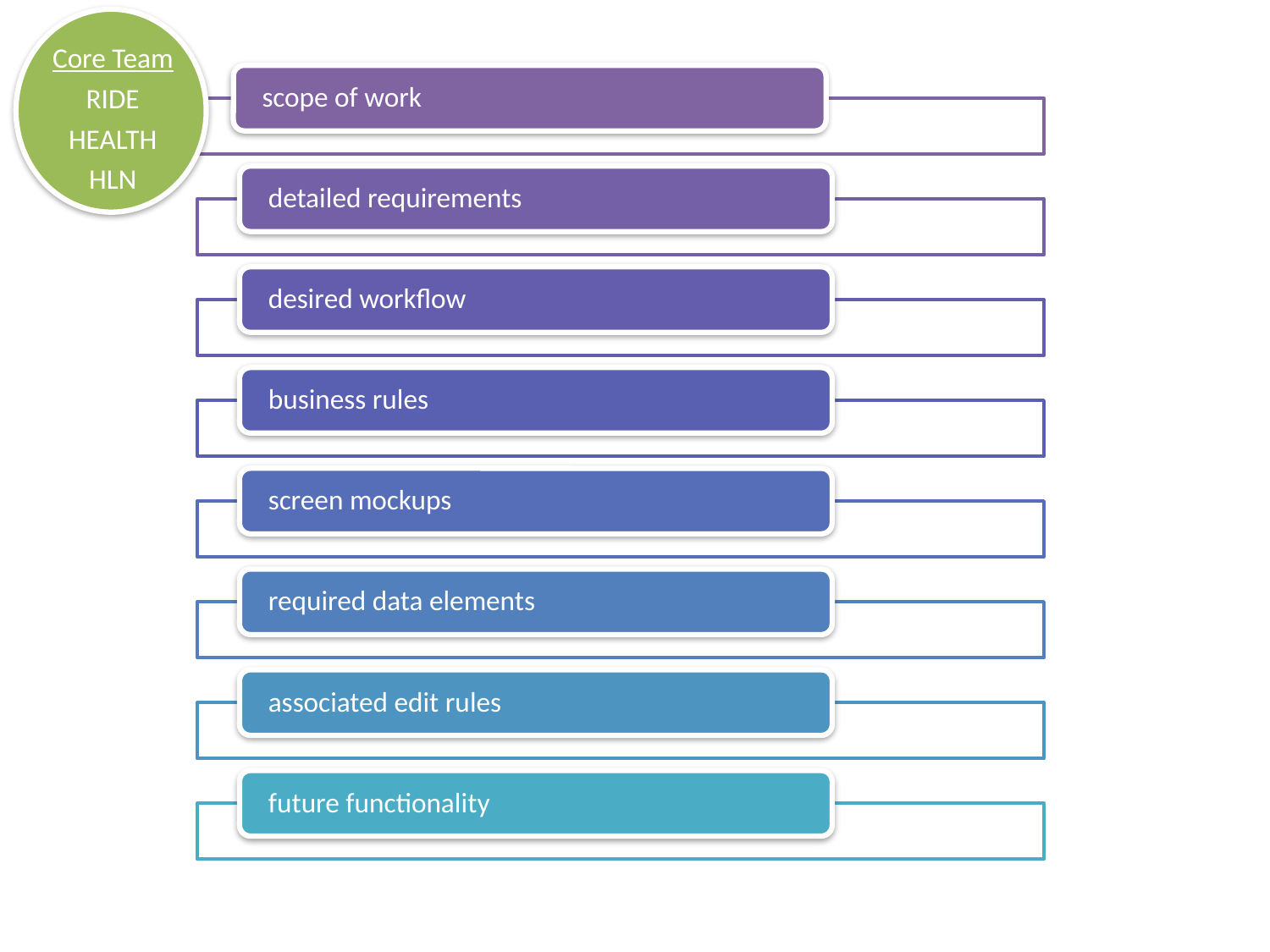

Core Team
RIDE
HEALTH
HLN
scope of work
detailed requirements
desired workflow
business rules
screen mockups
required data elements
associated edit rules
future functionality